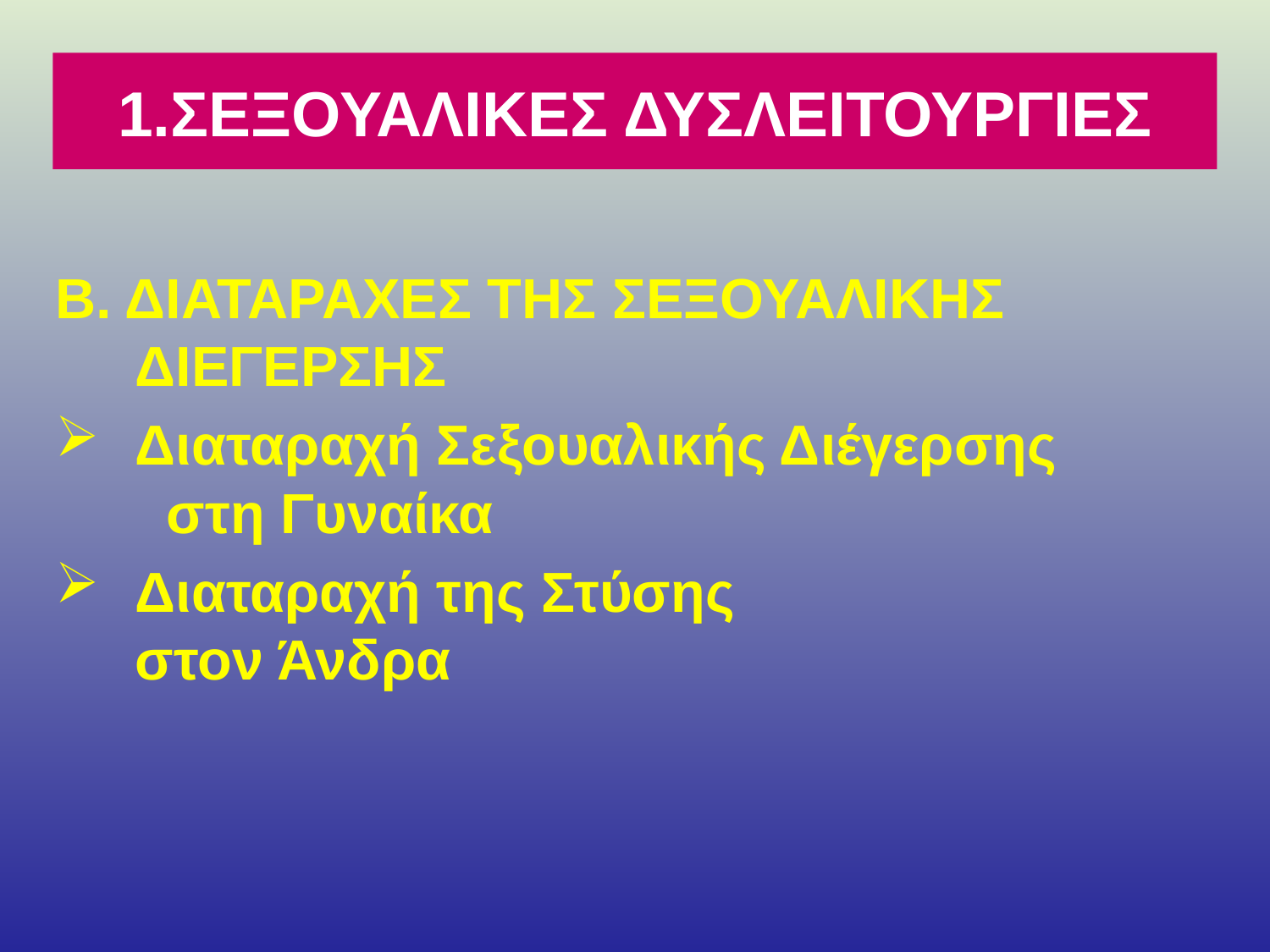

# 1.ΣΕΞΟΥΑΛΙΚΕΣ ΔΥΣΛΕΙΤΟΥΡΓΙΕΣ
Β. ΔΙΑΤΑΡΑΧΕΣ ΤΗΣ ΣΕΞΟΥΑΛΙΚΗΣ ΔΙΕΓΕΡΣΗΣ
Διαταραχή Σεξουαλικής Διέγερσης            στη Γυναίκα
Διαταραχή της Στύσης                      στον Άνδρα